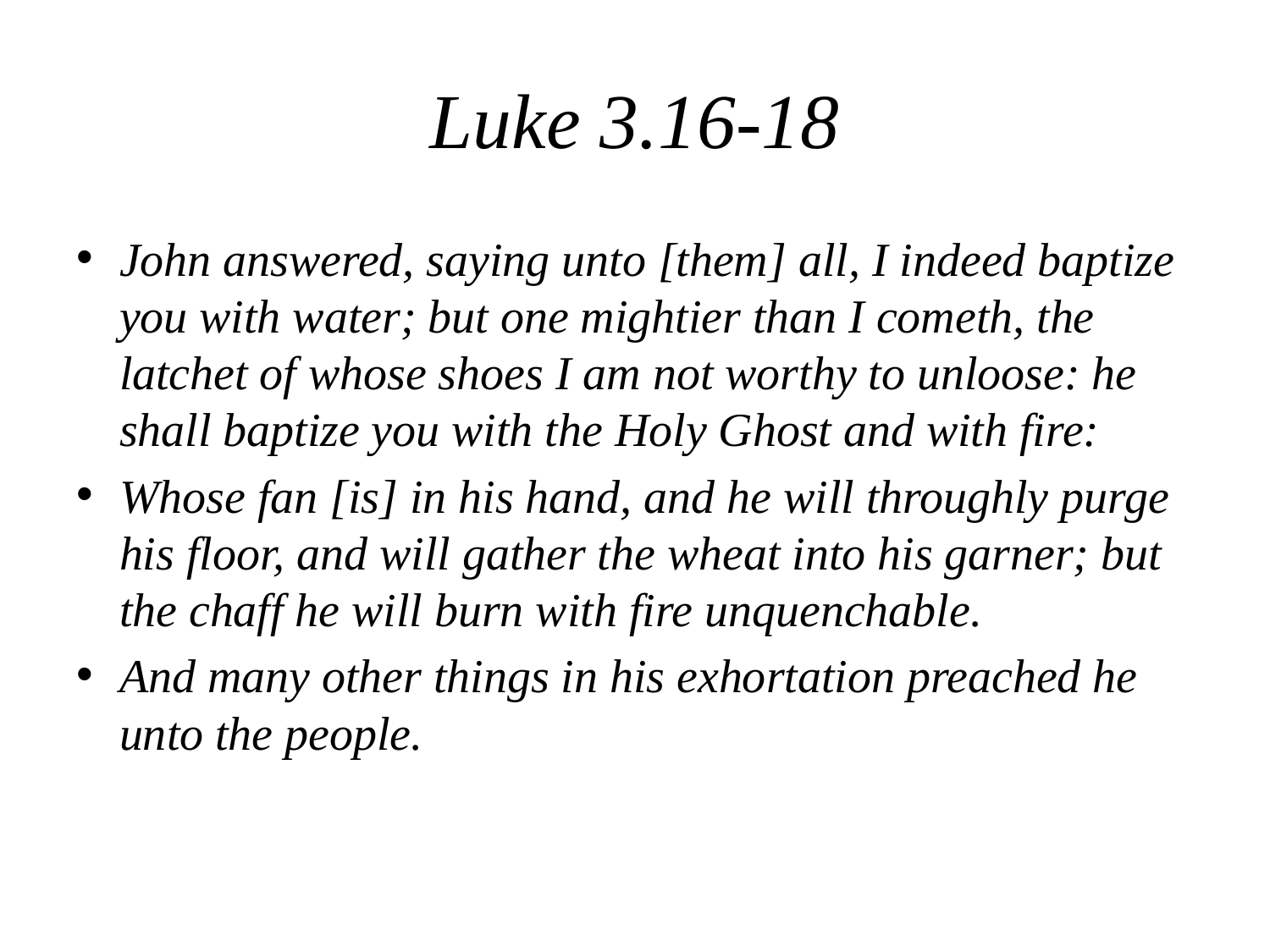

# Luke 3.16-18
John answered, saying unto [them] all, I indeed baptize you with water; but one mightier than I cometh, the latchet of whose shoes I am not worthy to unloose: he shall baptize you with the Holy Ghost and with fire:
Whose fan [is] in his hand, and he will throughly purge his floor, and will gather the wheat into his garner; but the chaff he will burn with fire unquenchable.
And many other things in his exhortation preached he unto the people.